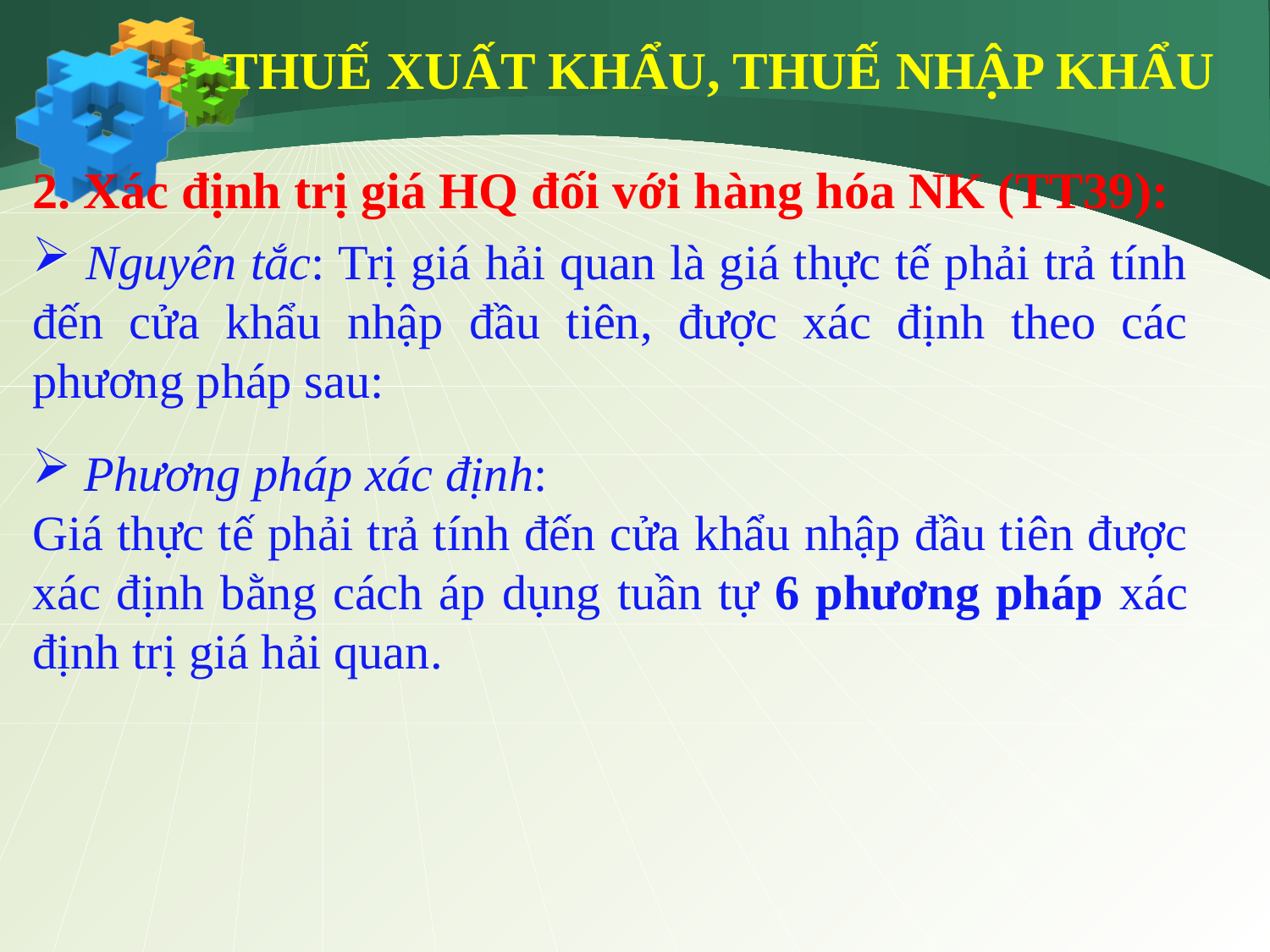

THUẾ XUẤT KHẨU, THUẾ NHẬP KHẨU
2. Xác định trị giá HQ đối với hàng hóa NK (TT39):
 Nguyên tắc: Trị giá hải quan là giá thực tế phải trả tính đến cửa khẩu nhập đầu tiên, được xác định theo các phương pháp sau:

 Phương pháp xác định:
Giá thực tế phải trả tính đến cửa khẩu nhập đầu tiên được xác định bằng cách áp dụng tuần tự 6 phương pháp xác định trị giá hải quan.